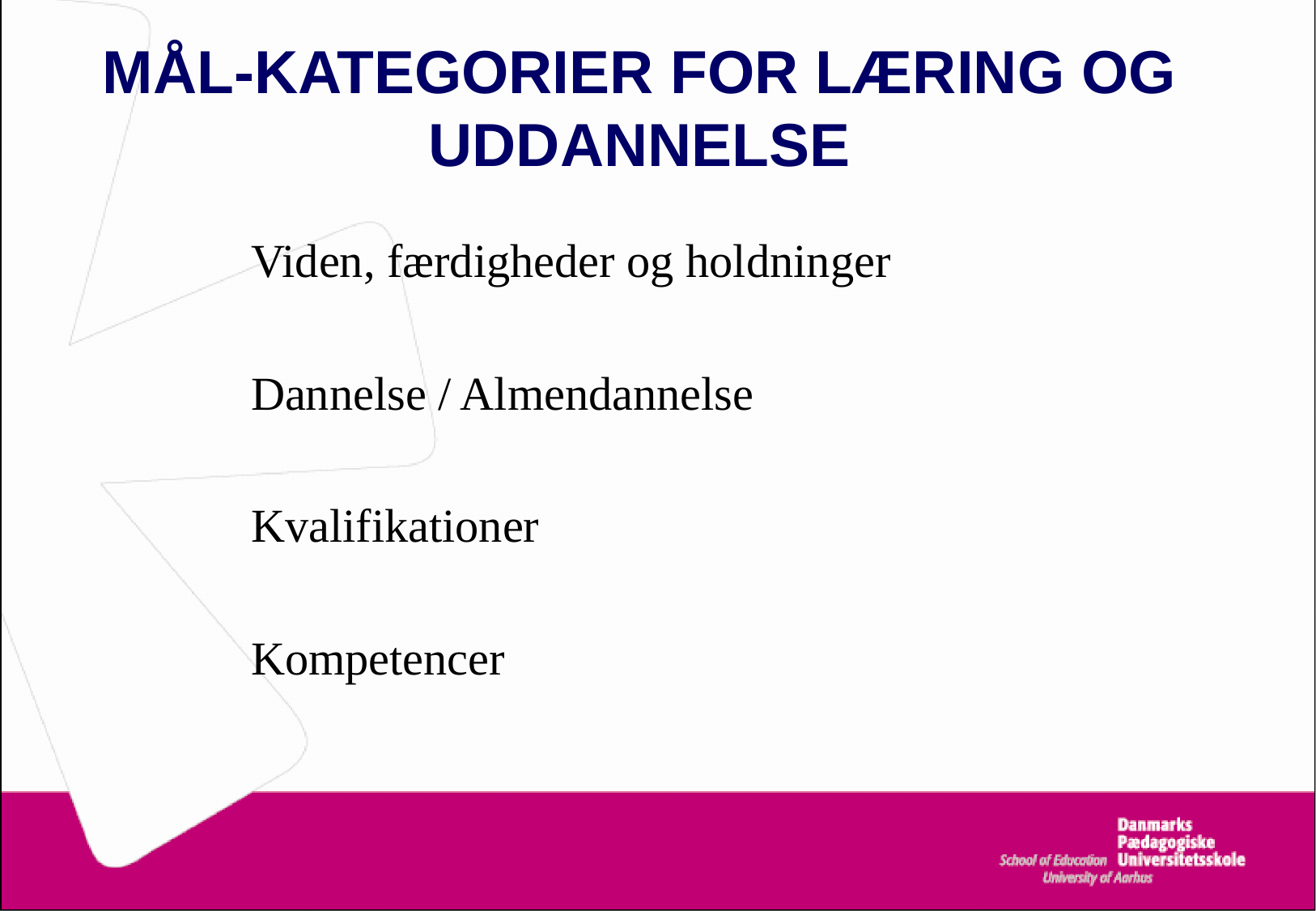

# MÅL-KATEGORIER FOR LÆRING OG UDDANNELSE
Viden, færdigheder og holdninger

Dannelse / Almendannelse

Kvalifikationer

Kompetencer